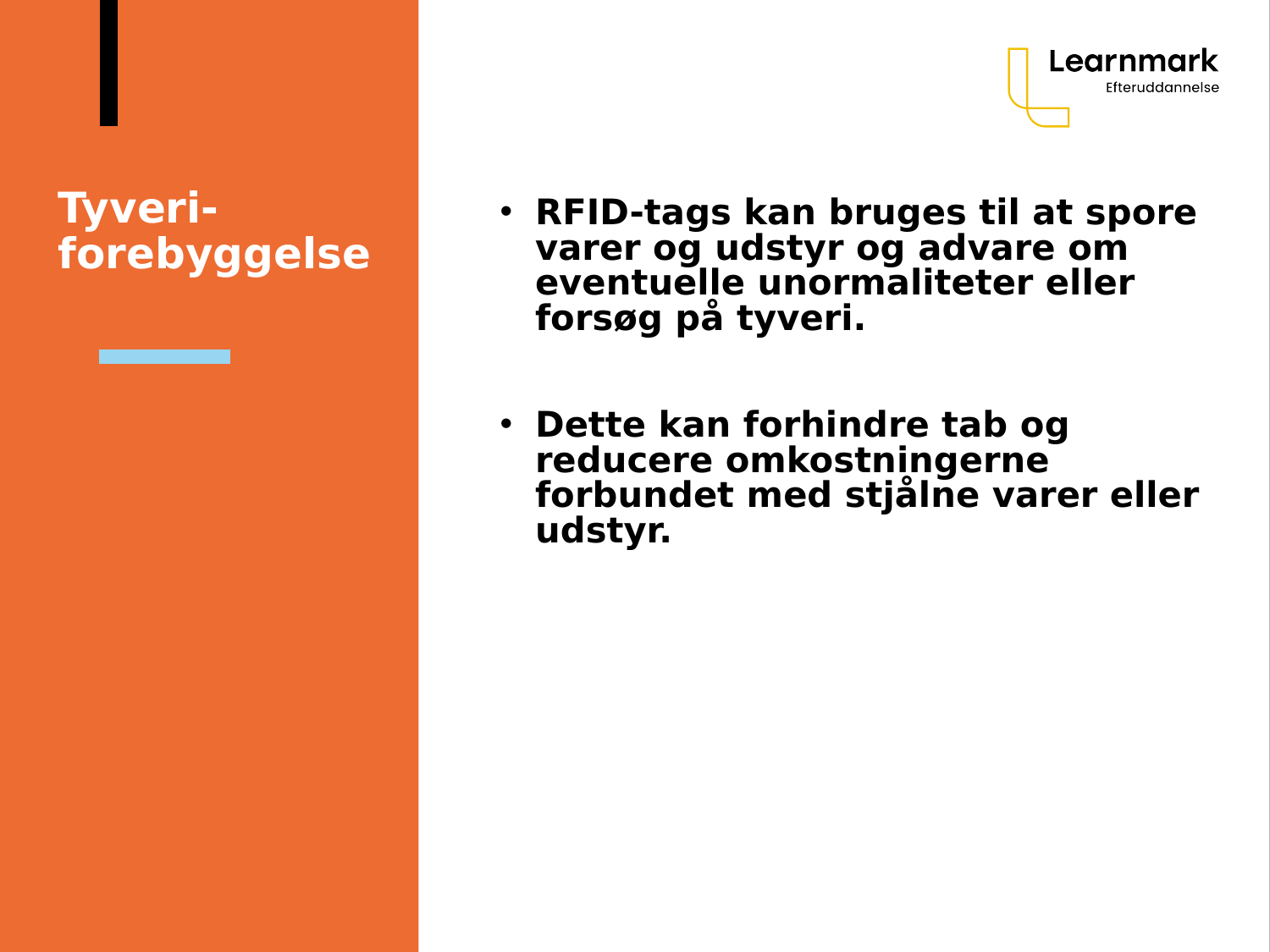

# Tyveri-forebyggelse
RFID-tags kan bruges til at spore varer og udstyr og advare om eventuelle unormaliteter eller forsøg på tyveri.

Dette kan forhindre tab og reducere omkostningerne forbundet med stjålne varer eller udstyr.